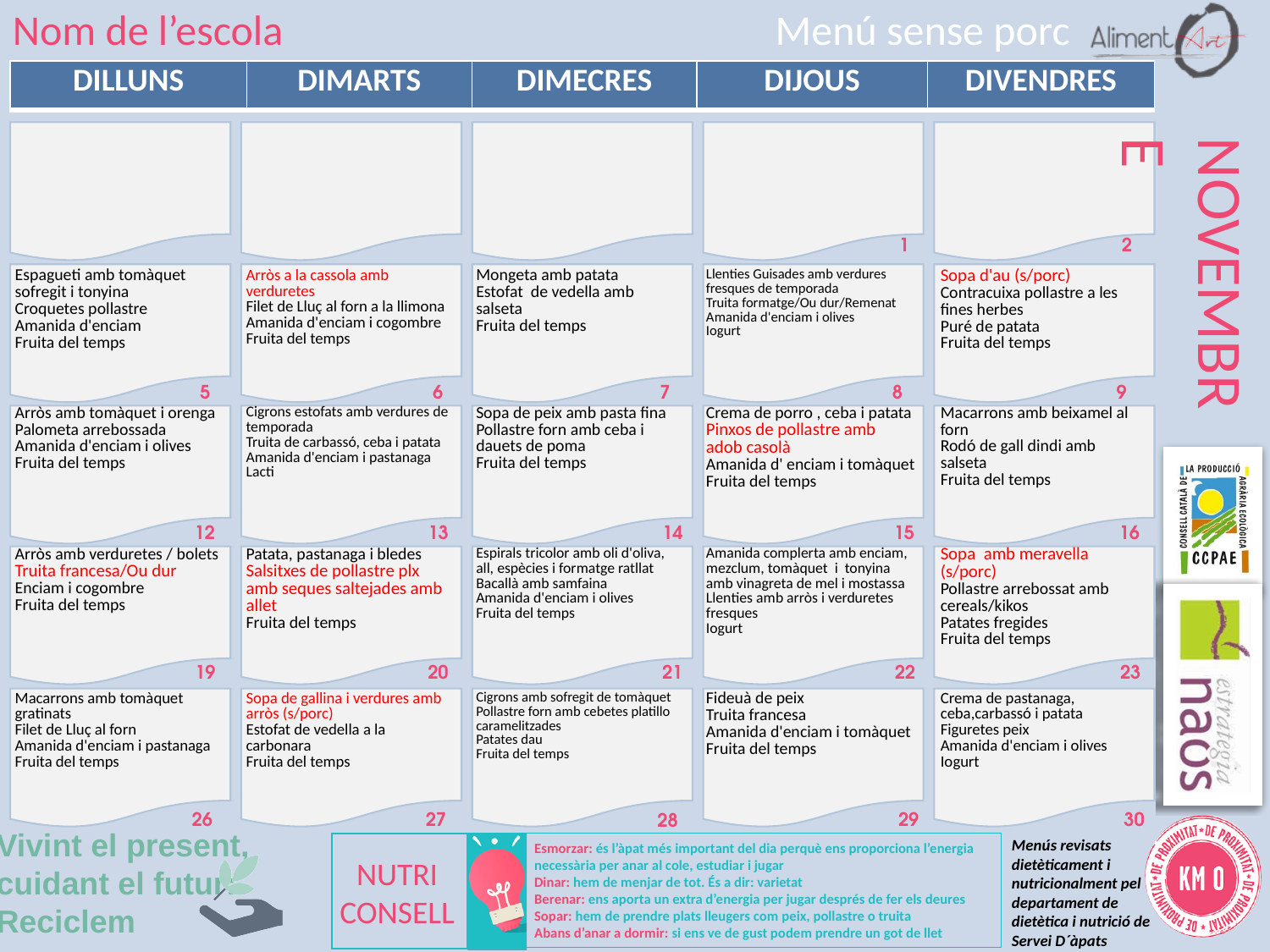

Menú sense porc
Nom de l’escola
|  |  |  |  |  |
| --- | --- | --- | --- | --- |
|  |  |  |  |  |
| Espagueti amb tomàquet sofregit i tonyina Croquetes pollastre Amanida d'enciam Fruita del temps | Arròs a la cassola amb verduretes Filet de Lluç al forn a la llimona Amanida d'enciam i cogombre Fruita del temps | Mongeta amb patata Estofat de vedella amb salseta Fruita del temps | Llenties Guisades amb verdures fresques de temporada Truita formatge/Ou dur/Remenat Amanida d'enciam i olives Iogurt | Sopa d'au (s/porc) Contracuixa pollastre a les fines herbes Puré de patata Fruita del temps |
| Arròs amb tomàquet i orenga Palometa arrebossada Amanida d'enciam i olives Fruita del temps | Cigrons estofats amb verdures de temporada Truita de carbassó, ceba i patata Amanida d'enciam i pastanaga Lacti | Sopa de peix amb pasta fina Pollastre forn amb ceba i dauets de poma Fruita del temps | Crema de porro , ceba i patata Pinxos de pollastre amb adob casolà Amanida d' enciam i tomàquet Fruita del temps | Macarrons amb beixamel al forn Rodó de gall dindi amb salseta Fruita del temps |
| Arròs amb verduretes / bolets Truita francesa/Ou dur Enciam i cogombre Fruita del temps | Patata, pastanaga i bledes Salsitxes de pollastre plx amb seques saltejades amb allet Fruita del temps | Espirals tricolor amb oli d'oliva, all, espècies i formatge ratllat Bacallà amb samfaina Amanida d'enciam i olives Fruita del temps | Amanida complerta amb enciam, mezclum, tomàquet i tonyina amb vinagreta de mel i mostassa Llenties amb arròs i verduretes fresques Iogurt | Sopa amb meravella (s/porc) Pollastre arrebossat amb cereals/kikos Patates fregides Fruita del temps |
| Macarrons amb tomàquet gratinats Filet de Lluç al forn Amanida d'enciam i pastanaga Fruita del temps | Sopa de gallina i verdures amb arròs (s/porc) Estofat de vedella a la carbonara Fruita del temps | Cigrons amb sofregit de tomàquet Pollastre forn amb cebetes platillo caramelitzades Patates dau Fruita del temps | Fideuà de peix Truita francesa Amanida d'enciam i tomàquet Fruita del temps | Crema de pastanaga, ceba,carbassó i patata Figuretes peix Amanida d'enciam i olives Iogurt |